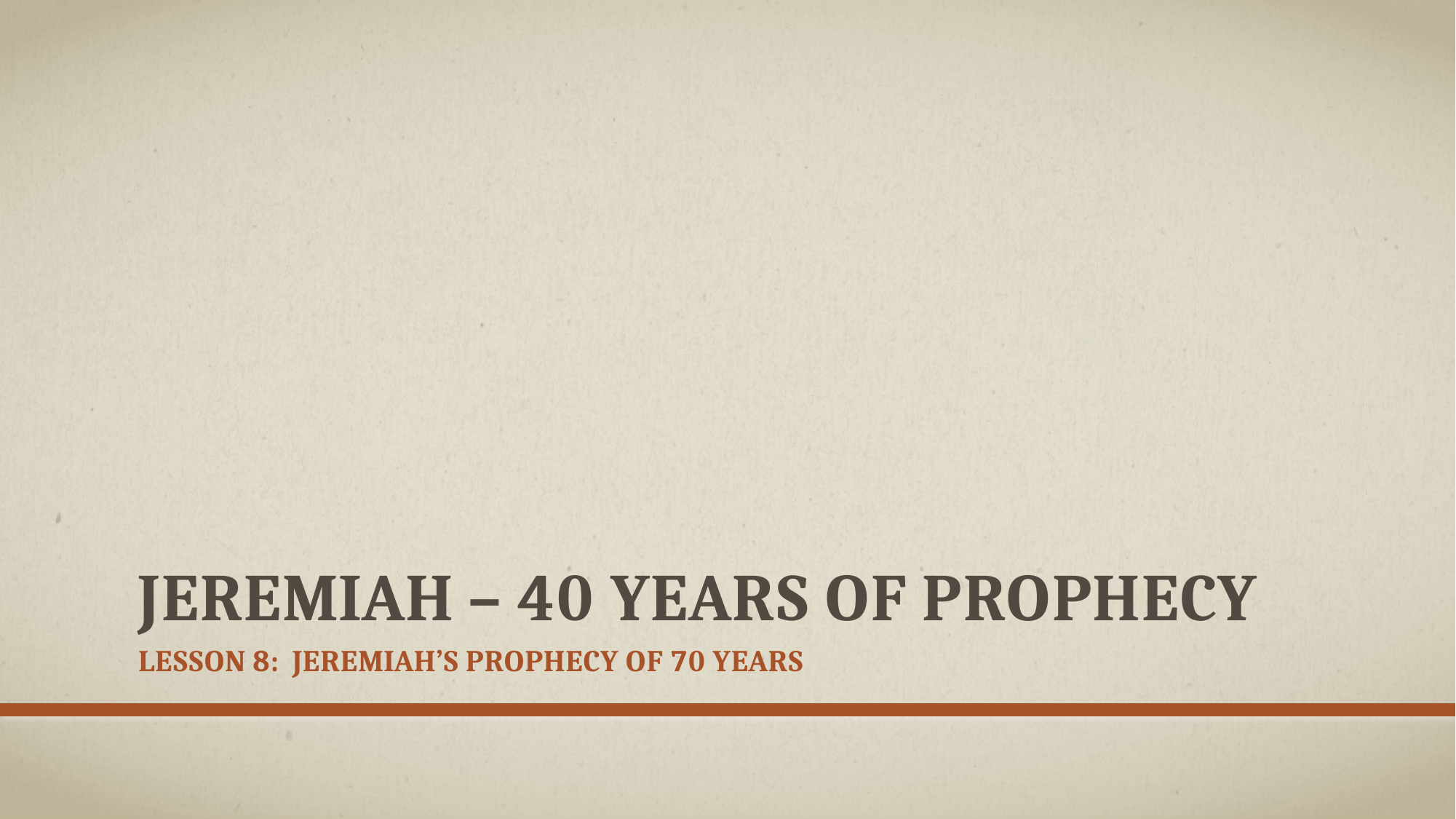

# Jeremiah – 40 years of prophecy
Lesson 8:  Jeremiah’s prophecy of 70 years